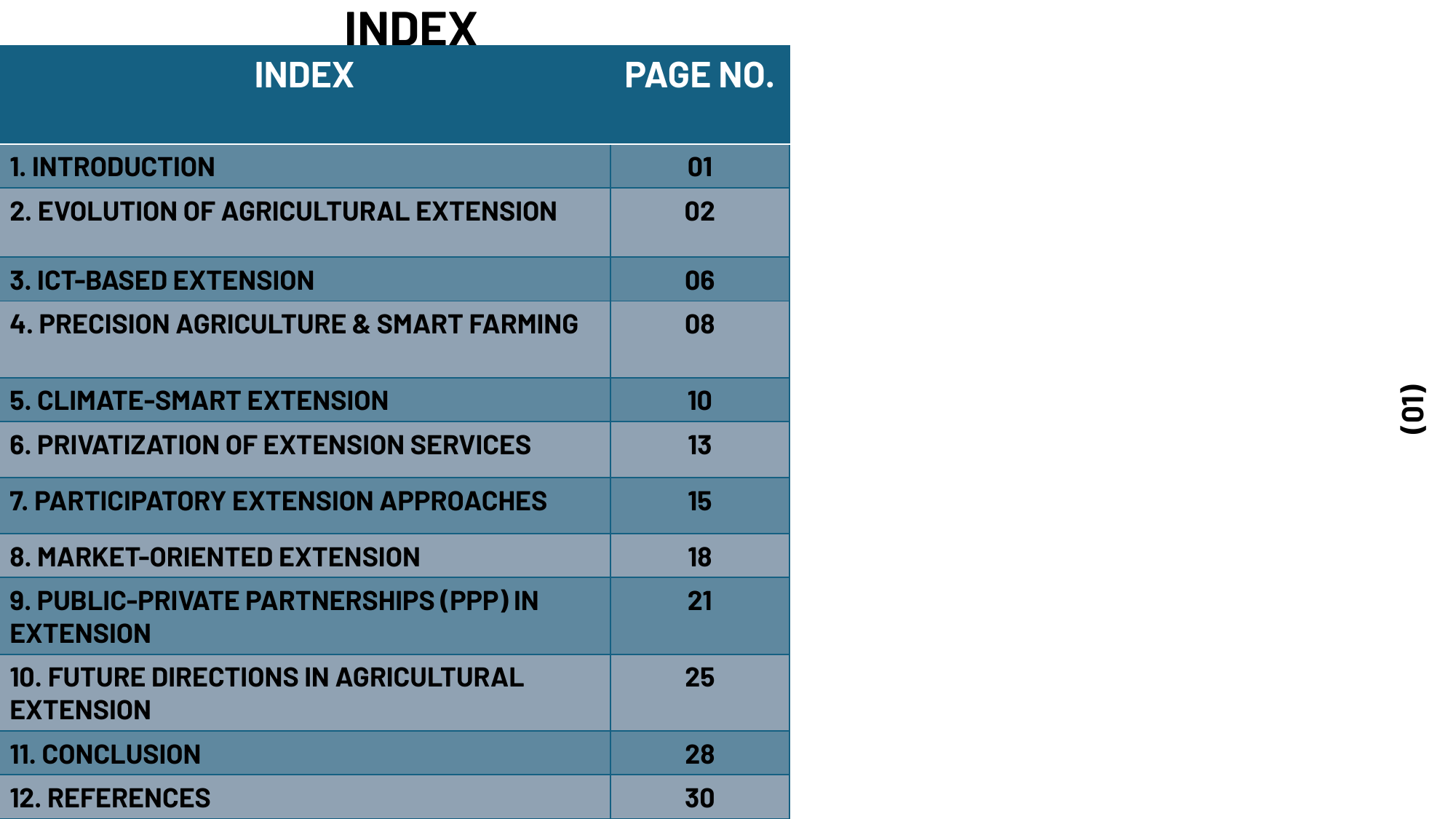

# INDEX
| INDEX | PAGE NO. |
| --- | --- |
| 1. INTRODUCTION | 01 |
| 2. EVOLUTION OF AGRICULTURAL EXTENSION | 02 |
| 3. ICT-BASED EXTENSION | 06 |
| 4. PRECISION AGRICULTURE & SMART FARMING | 08 |
| 5. CLIMATE-SMART EXTENSION | 10 |
| 6. PRIVATIZATION OF EXTENSION SERVICES | 13 |
| 7. PARTICIPATORY EXTENSION APPROACHES | 15 |
| 8. MARKET-ORIENTED EXTENSION | 18 |
| 9. PUBLIC-PRIVATE PARTNERSHIPS (PPP) IN EXTENSION | 21 |
| 10. FUTURE DIRECTIONS IN AGRICULTURAL EXTENSION | 25 |
| 11. CONCLUSION | 28 |
| 12. REFERENCES | 30 |
(01)